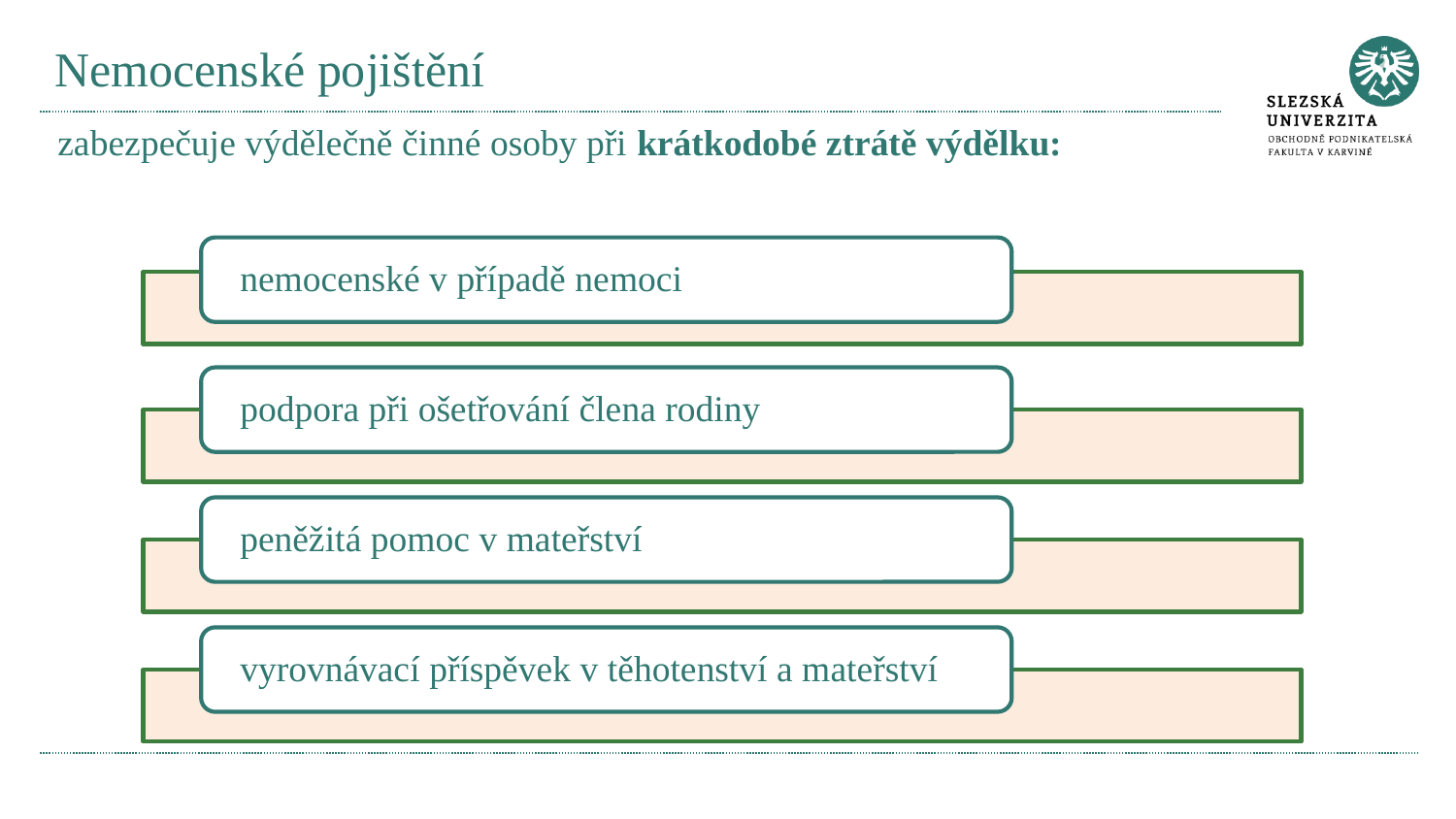

# Nemocenské pojištění
zabezpečuje výdělečně činné osoby při krátkodobé ztrátě výdělku:

nemocenské v případě nemoci
podpora při ošetřování člena rodiny
peněžitá pomoc v mateřství
vyrovnávací příspěvek v těhotenství a mateřství